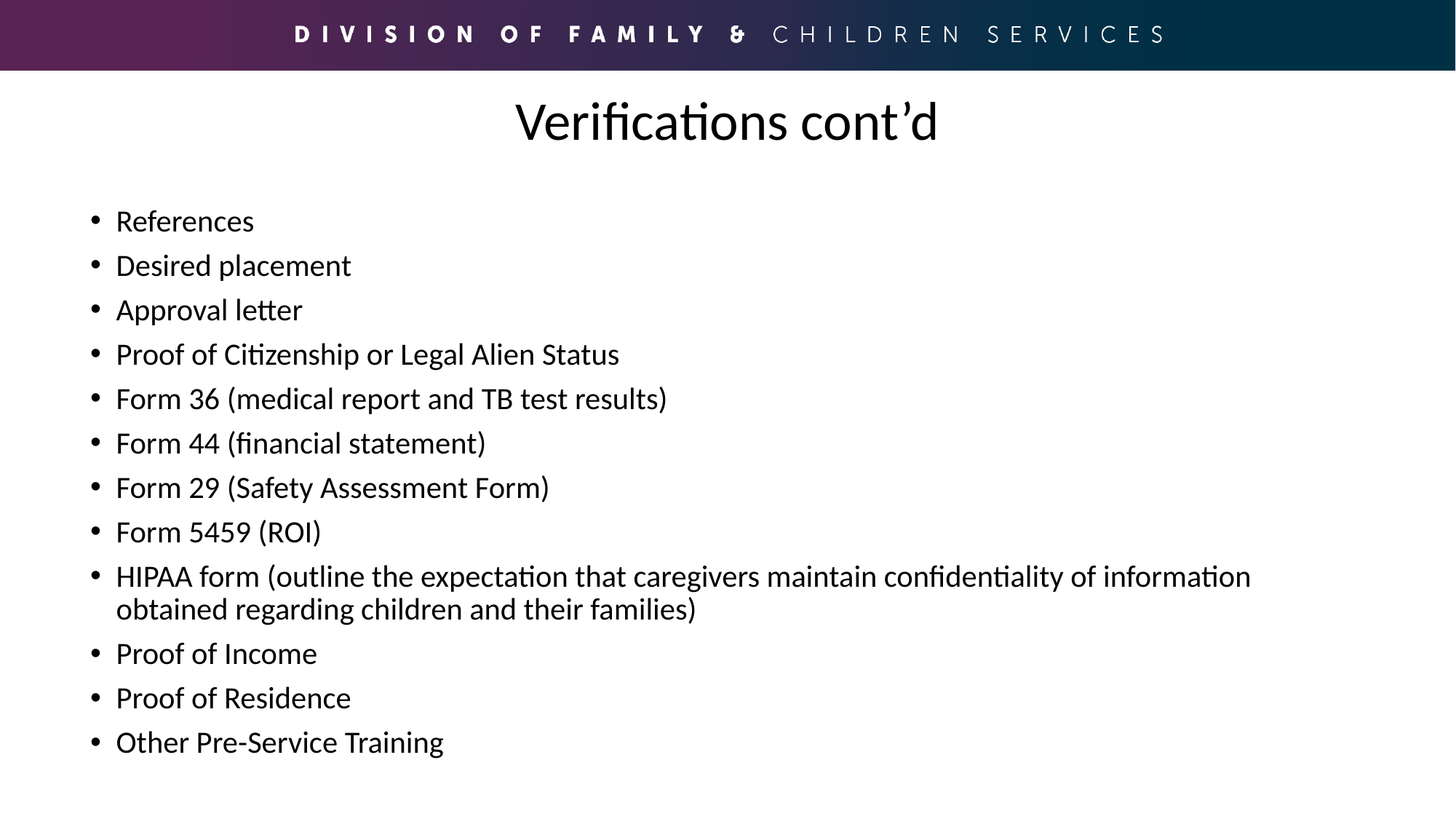

# Verifications cont’d
References
Desired placement
Approval letter
Proof of Citizenship or Legal Alien Status
Form 36 (medical report and TB test results)
Form 44 (financial statement)
Form 29 (Safety Assessment Form)
Form 5459 (ROI)
HIPAA form (outline the expectation that caregivers maintain confidentiality of information obtained regarding children and their families)
Proof of Income
Proof of Residence
Other Pre-Service Training